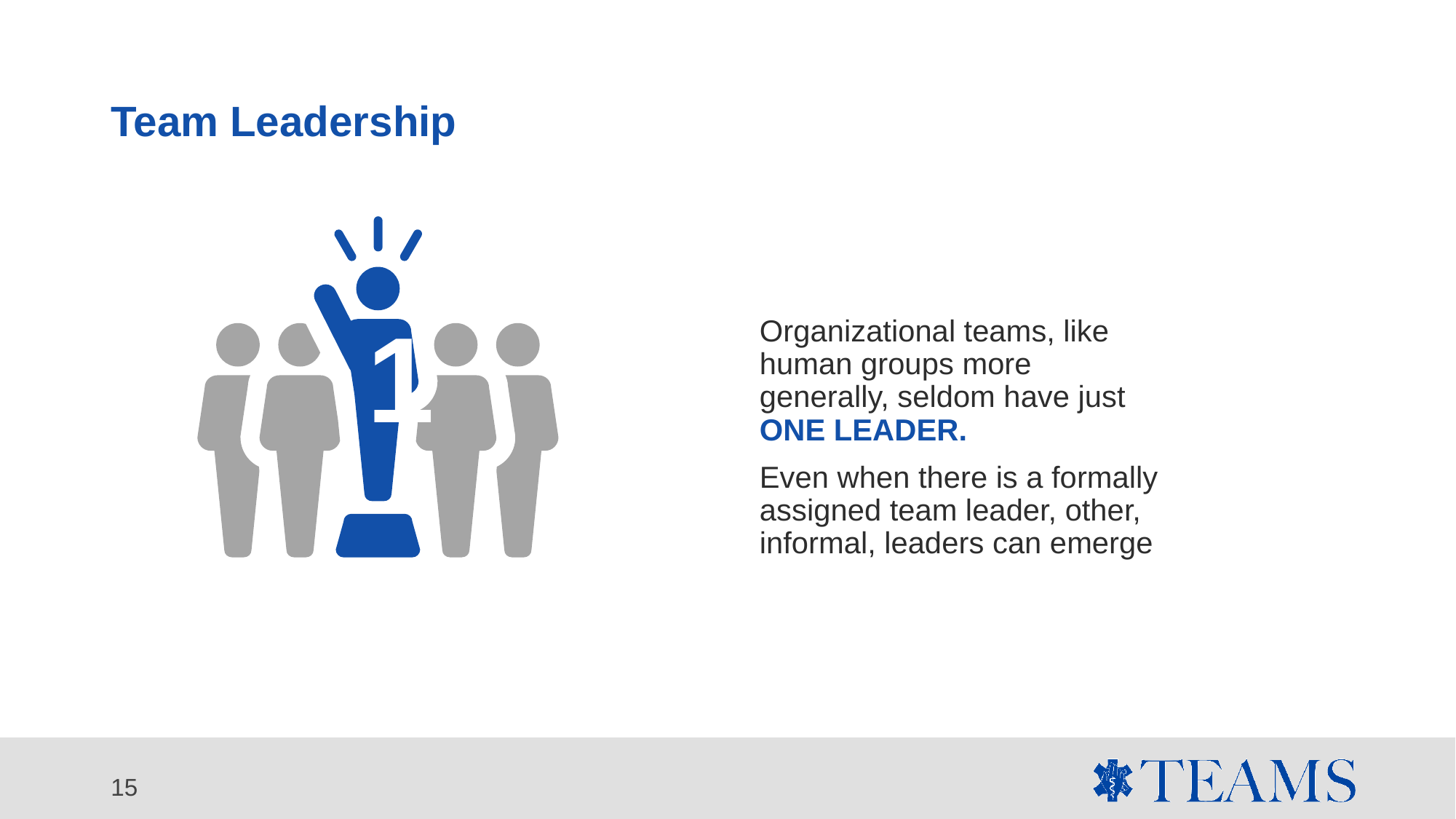

# Team Leadership

1
Organizational teams, like human groups more generally, seldom have just ONE LEADER.
Even when there is a formally assigned team leader, other, informal, leaders can emerge
15